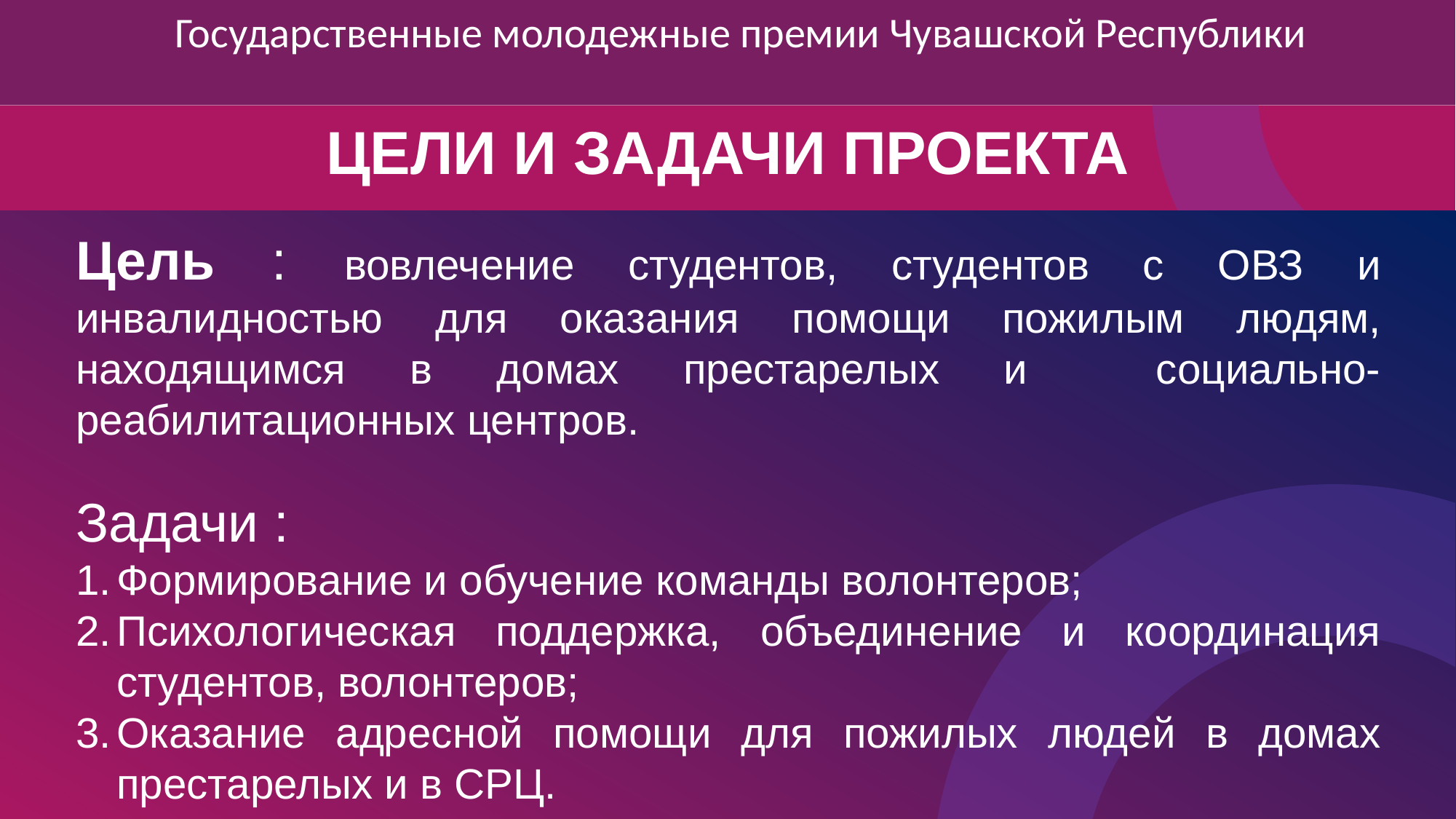

Государственные молодежные премии Чувашской Республики

ЦЕЛИ И ЗАДАЧИ ПРОЕКТА
Цель : вовлечение студентов, студентов с ОВЗ и инвалидностью для оказания помощи пожилым людям, находящимся в домах престарелых и  социально-реабилитационных центров.

Задачи :
Формирование и обучение команды волонтеров;
Психологическая поддержка, объединение и координация студентов, волонтеров;
Оказание адресной помощи для пожилых людей в домах престарелых и в СРЦ.